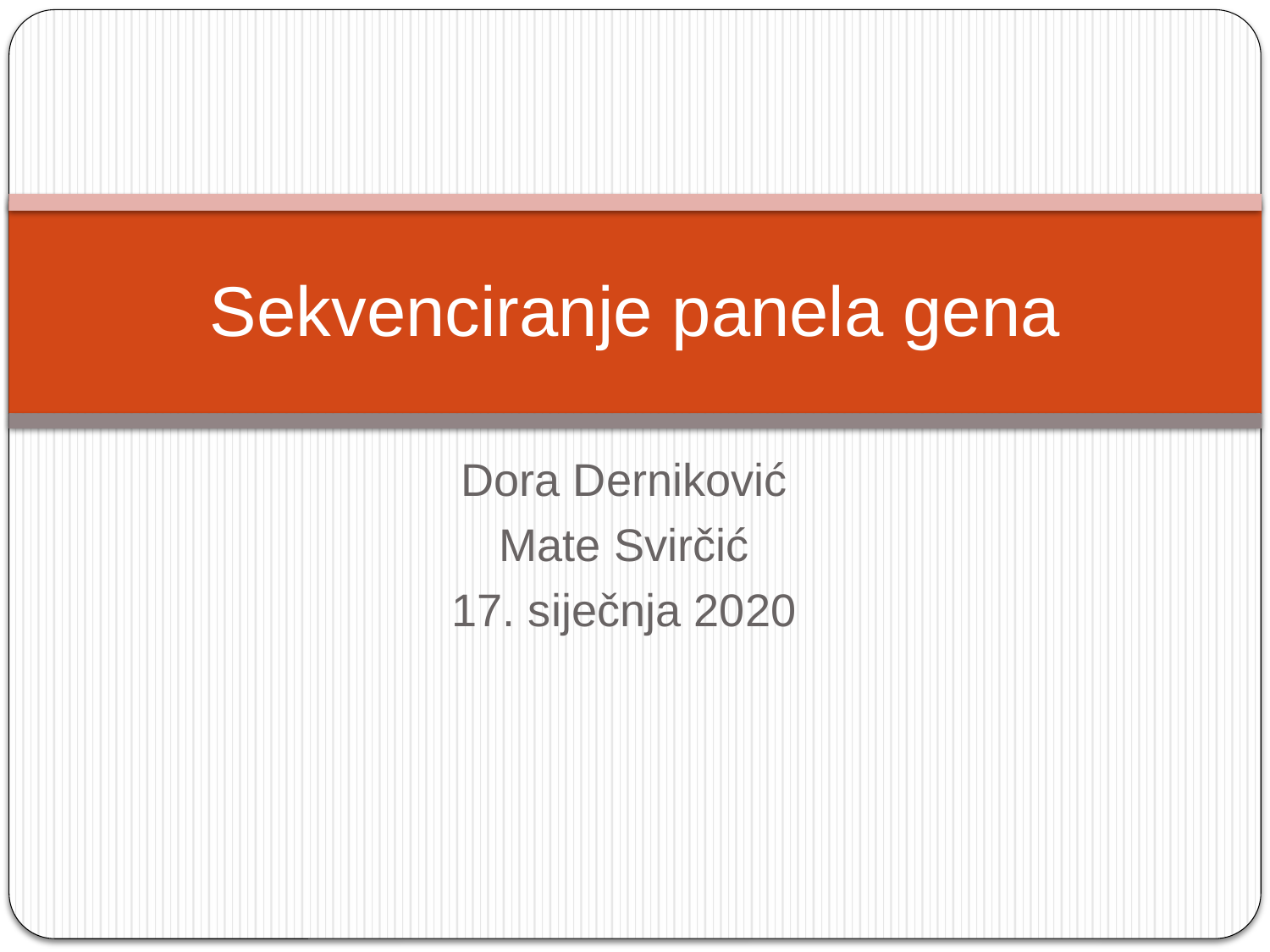

# Sekvenciranje panela gena
Dora Derniković
Mate Svirčić
17. siječnja 2020